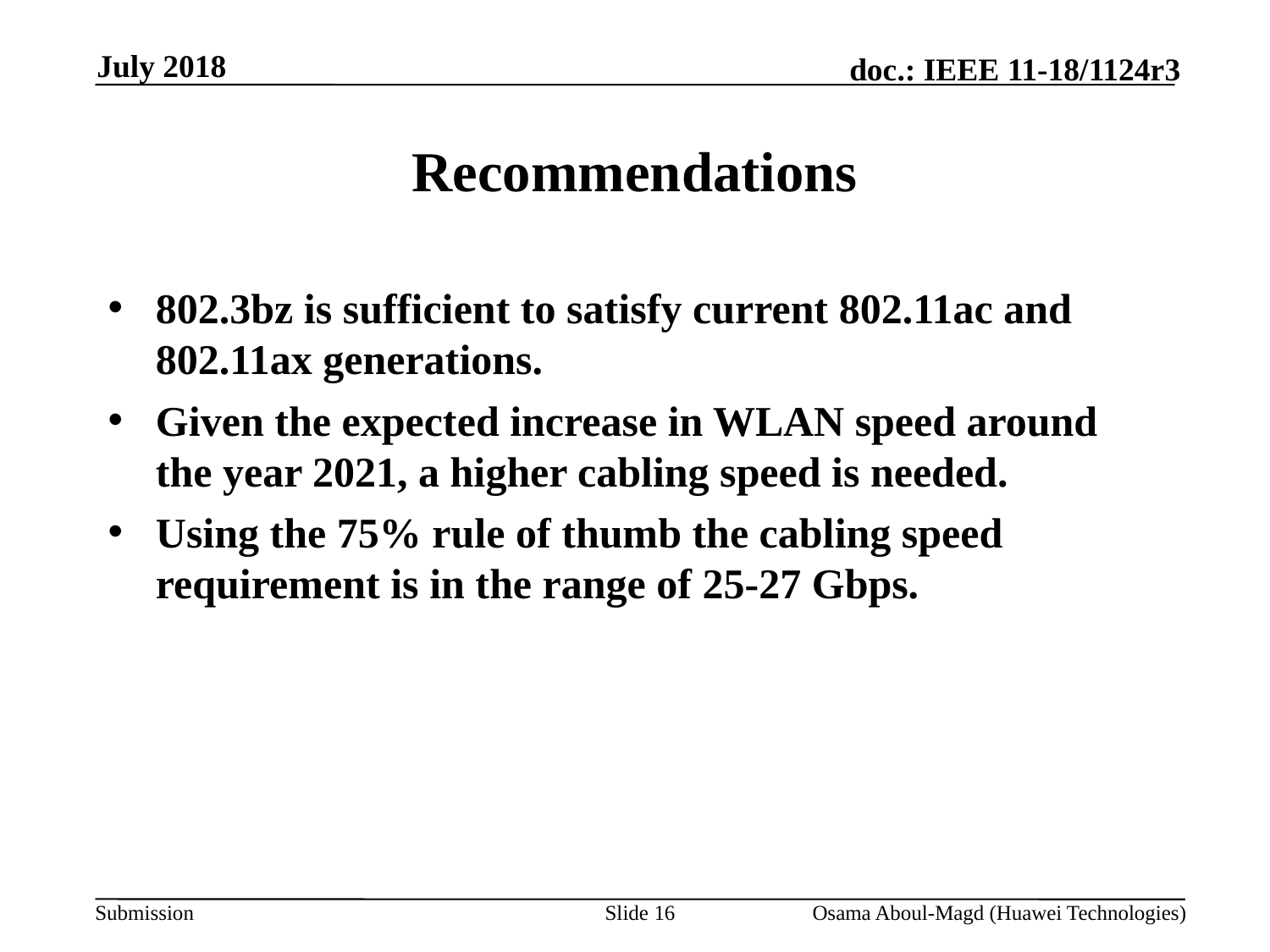

July 2018
# Recommendations
802.3bz is sufficient to satisfy current 802.11ac and 802.11ax generations.
Given the expected increase in WLAN speed around the year 2021, a higher cabling speed is needed.
Using the 75% rule of thumb the cabling speed requirement is in the range of 25-27 Gbps.
Slide 16
Osama Aboul-Magd (Huawei Technologies)